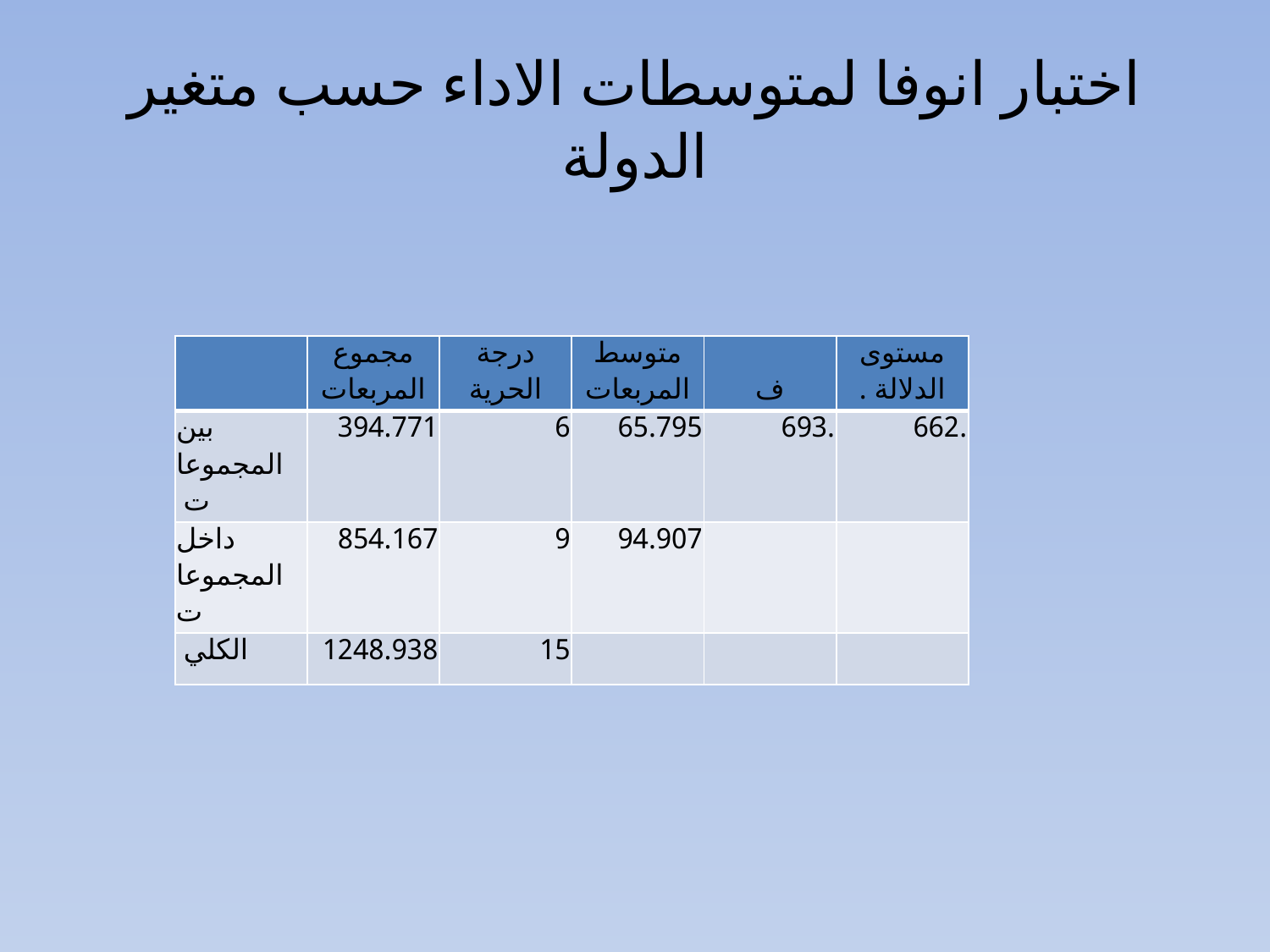

# اختبار انوفا لمتوسطات الاداء حسب متغير الدولة
|  | مجموع المربعات | درجة الحرية | متوسط المربعات | ف | مستوى الدلالة . |
| --- | --- | --- | --- | --- | --- |
| بين المجموعات | 394.771 | 6 | 65.795 | .693 | .662 |
| داخل المجموعات | 854.167 | 9 | 94.907 |  |  |
| الكلي | 1248.938 | 15 |  |  |  |